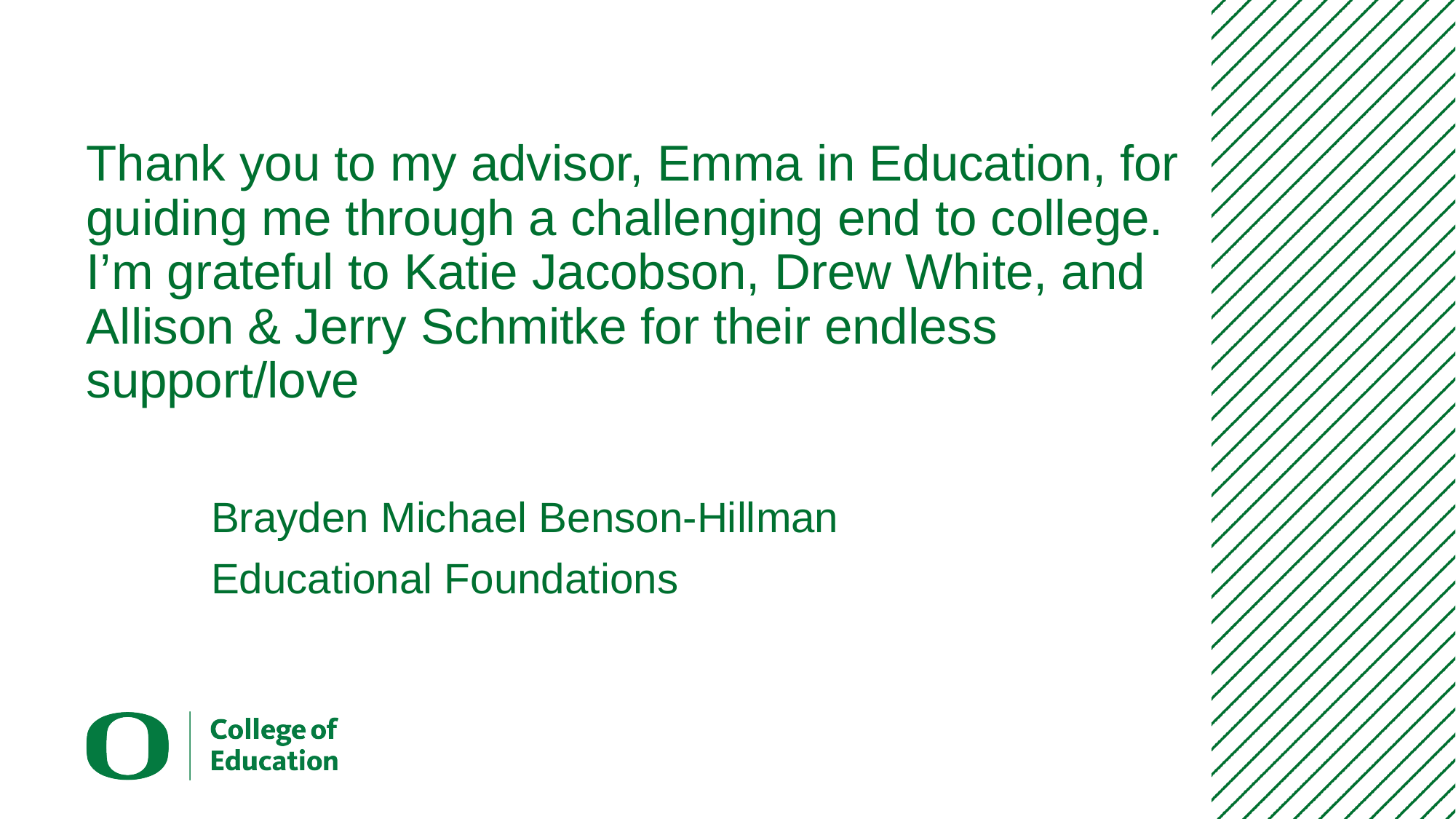

# Thank you to my advisor, Emma in Education, for guiding me through a challenging end to college. I’m grateful to Katie Jacobson, Drew White, and Allison & Jerry Schmitke for their endless support/love
Brayden Michael Benson-Hillman
Educational Foundations